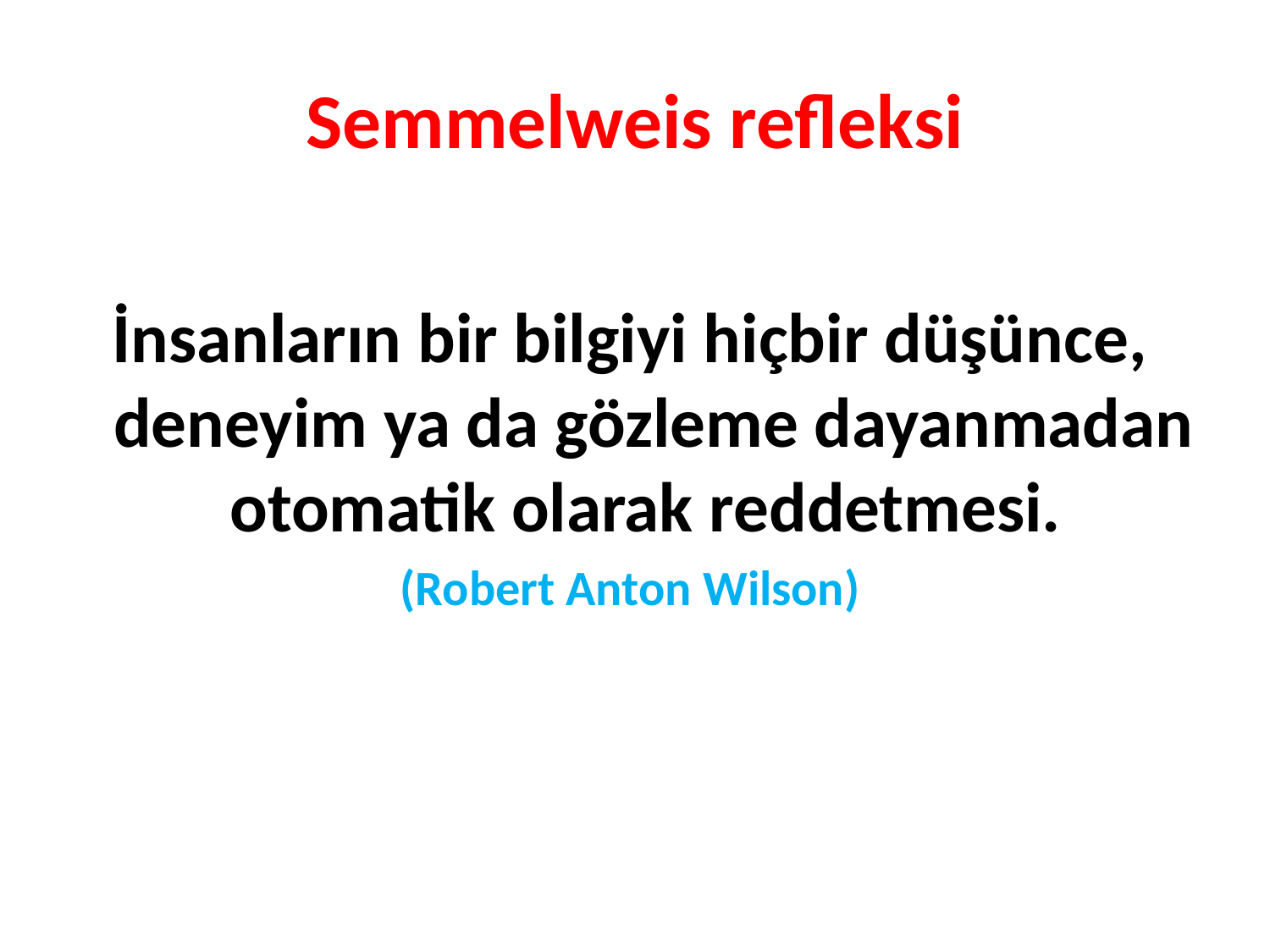

# Semmelweis refleksi
İnsanların bir bilgiyi hiçbir düşünce, deneyim ya da gözleme dayanmadan otomatik olarak reddetmesi.
(Robert Anton Wilson)